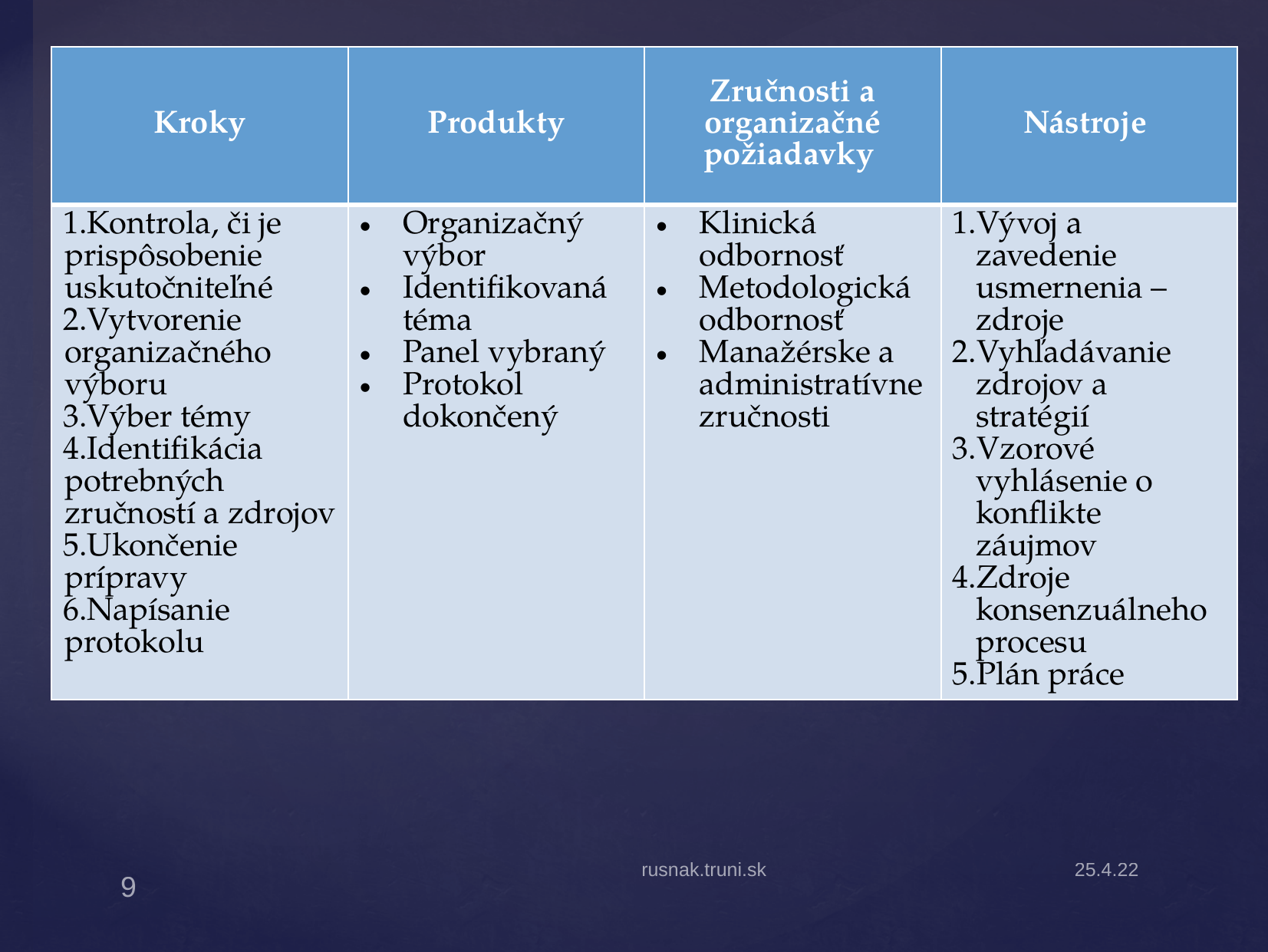

| Kroky | Produkty | Zručnosti a organizačné požiadavky | Nástroje |
| --- | --- | --- | --- |
| Kontrola, či je prispôsobenie uskutočniteľné Vytvorenie organizačného výboru Výber témy Identifikácia potrebných zručností a zdrojov Ukončenie prípravy Napísanie protokolu | Organizačný výbor Identifikovaná téma Panel vybraný Protokol dokončený | Klinická odbornosť Metodologická odbornosť Manažérske a administratívne zručnosti | Vývoj a zavedenie usmernenia – zdroje Vyhľadávanie zdrojov a stratégií Vzorové vyhlásenie o konflikte záujmov Zdroje konsenzuálneho procesu Plán práce |
rusnak.truni.sk
25.4.22
9